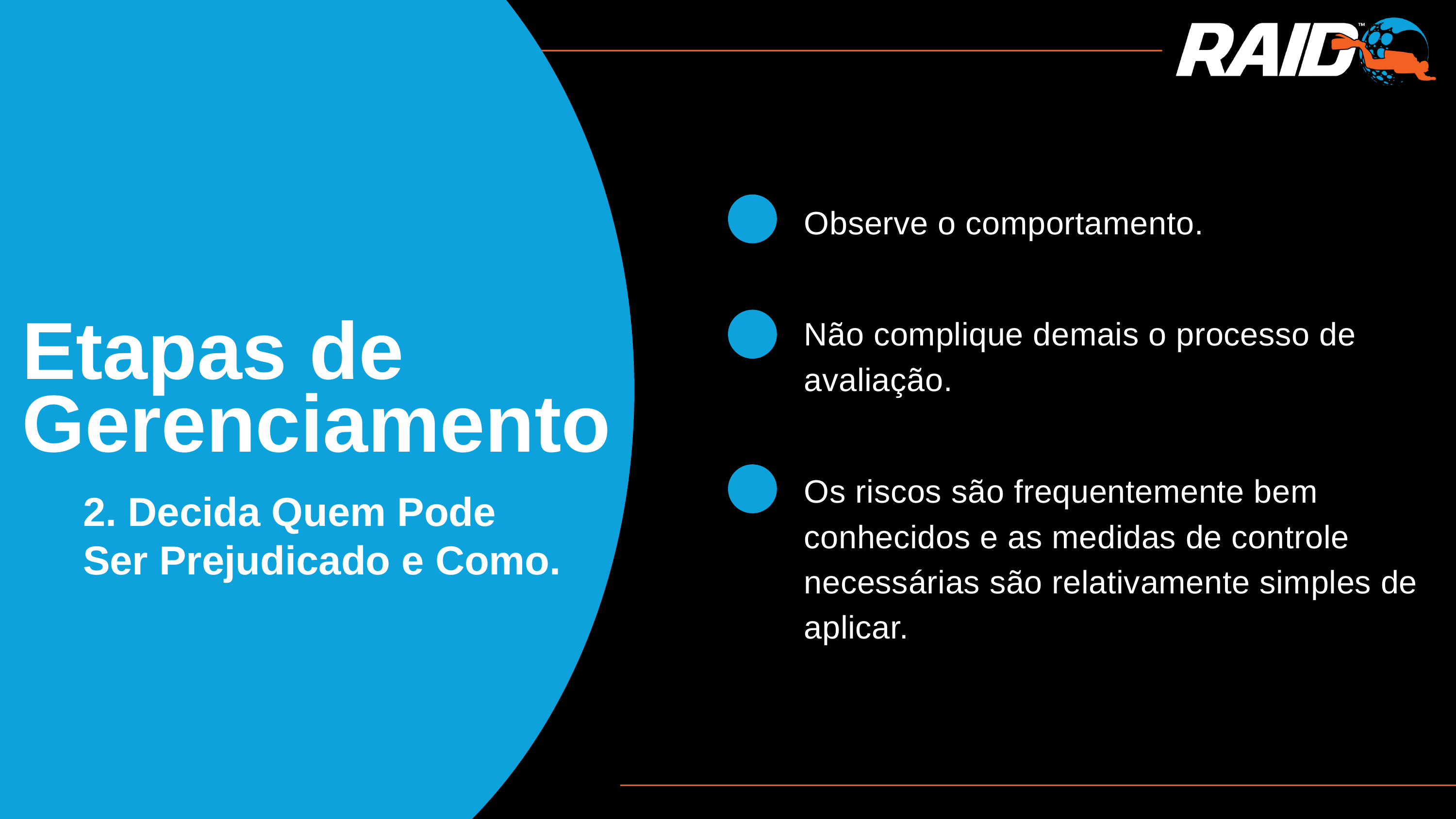

Observe o comportamento.
Não complique demais o processo de avaliação.

Etapas de Gerenciamento
Os riscos são frequentemente bem conhecidos e as medidas de controle necessárias são relativamente simples de aplicar.

2. Decida Quem Pode Ser Prejudicado e Como.